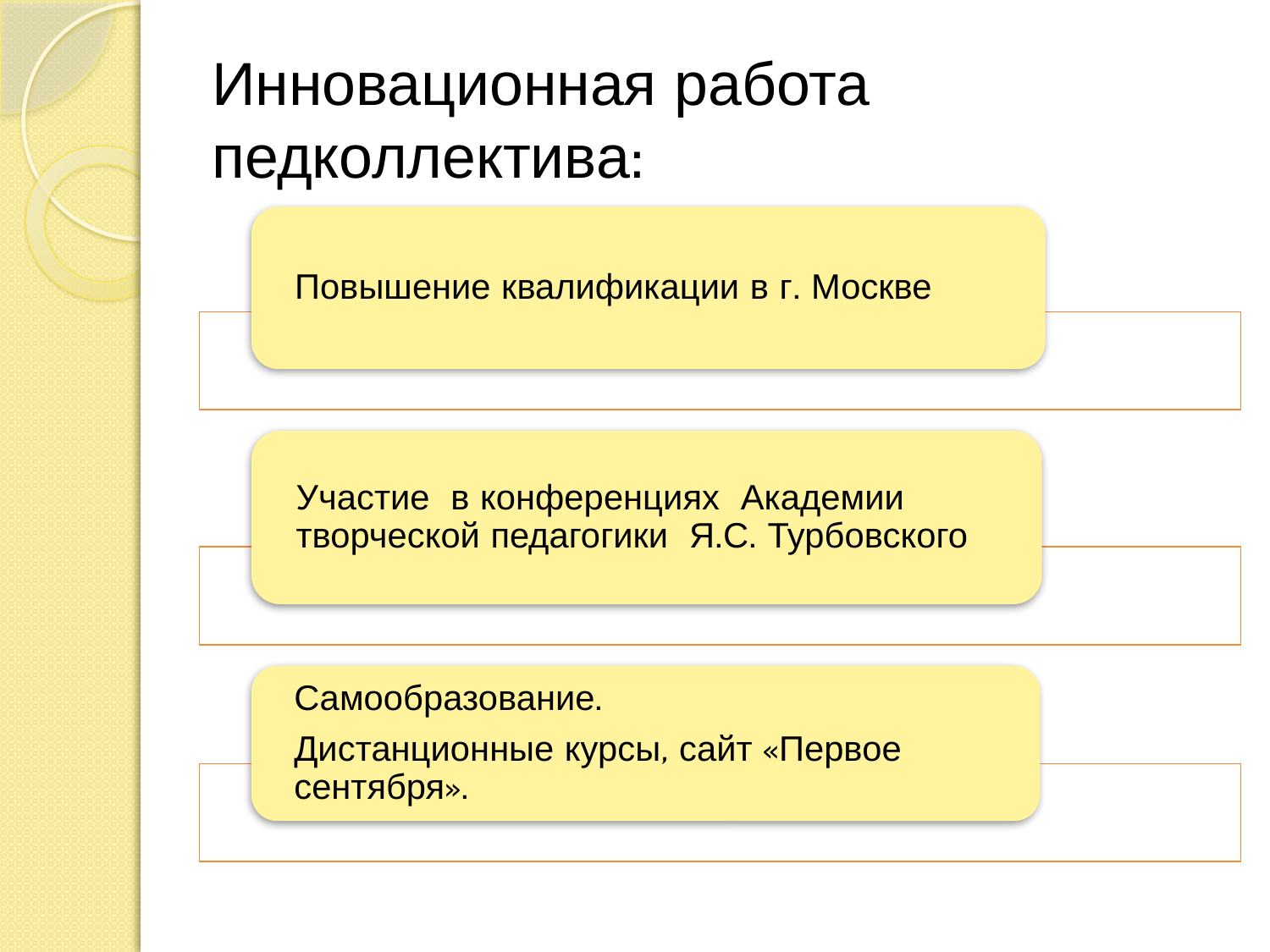

# Инновационная работа педколлектива:
Повышение квалификации в г. Москве
Участие  в конференциях  Академии творческой педагогики  Я.С. Турбовского
Самообразование.
Дистанционные курсы, сайт «Первое сентября».